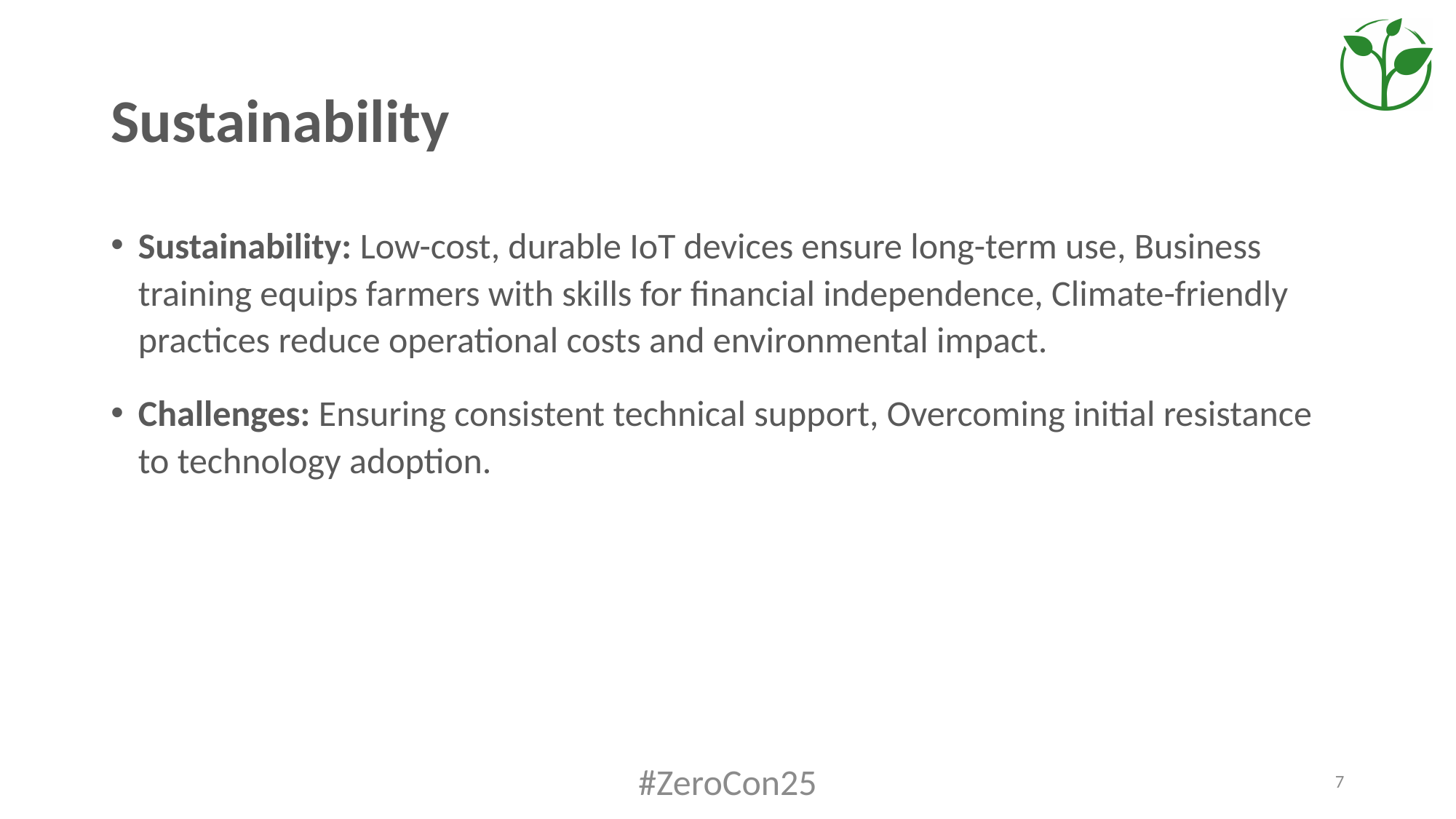

# Sustainability
Sustainability: Low-cost, durable IoT devices ensure long-term use, Business training equips farmers with skills for financial independence, Climate-friendly practices reduce operational costs and environmental impact.
Challenges: Ensuring consistent technical support, Overcoming initial resistance to technology adoption.

#ZeroCon25
7